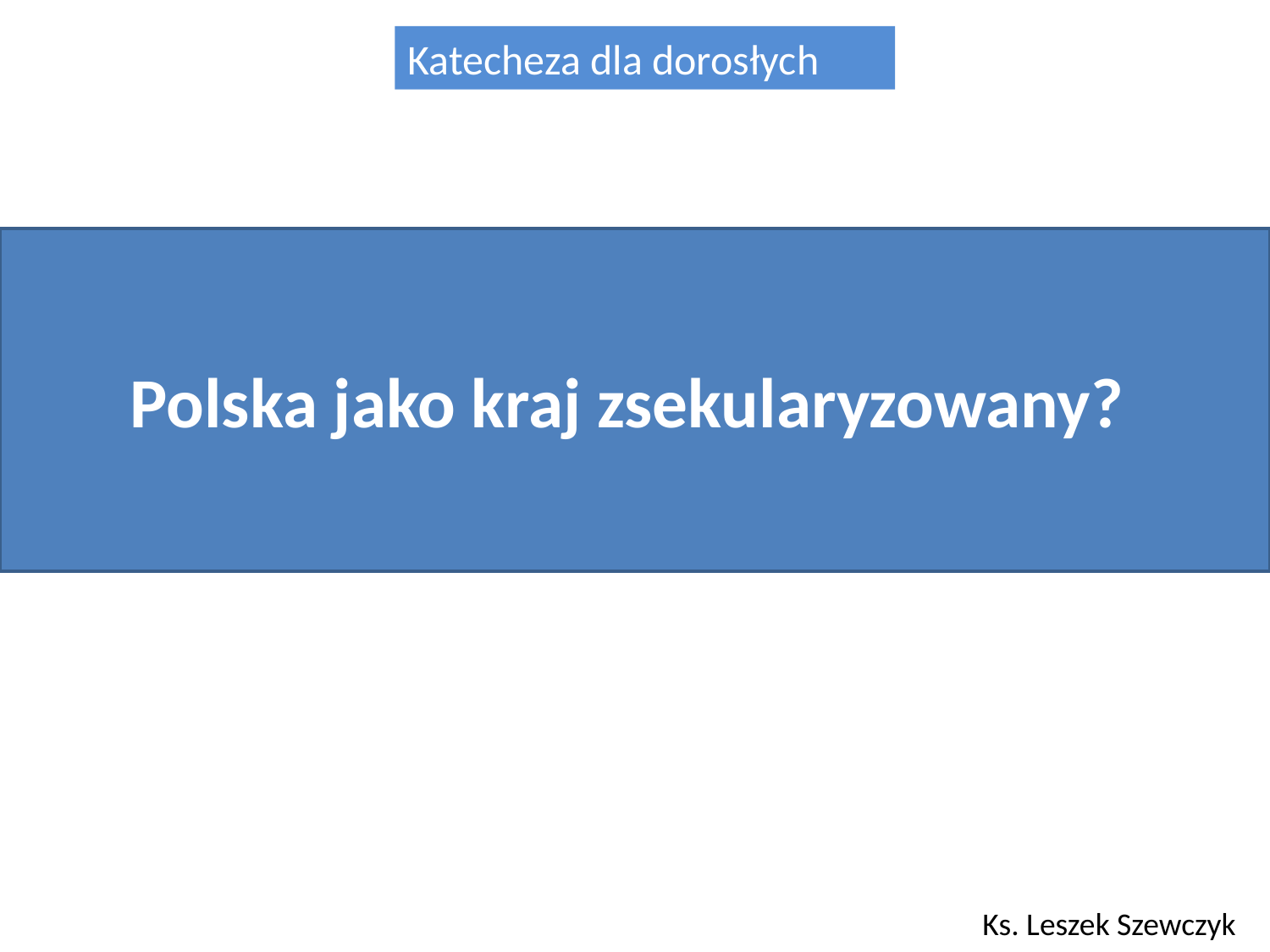

Katecheza dla dorosłych

Polska jako kraj zsekularyzowany?

Ks. Leszek Szewczyk